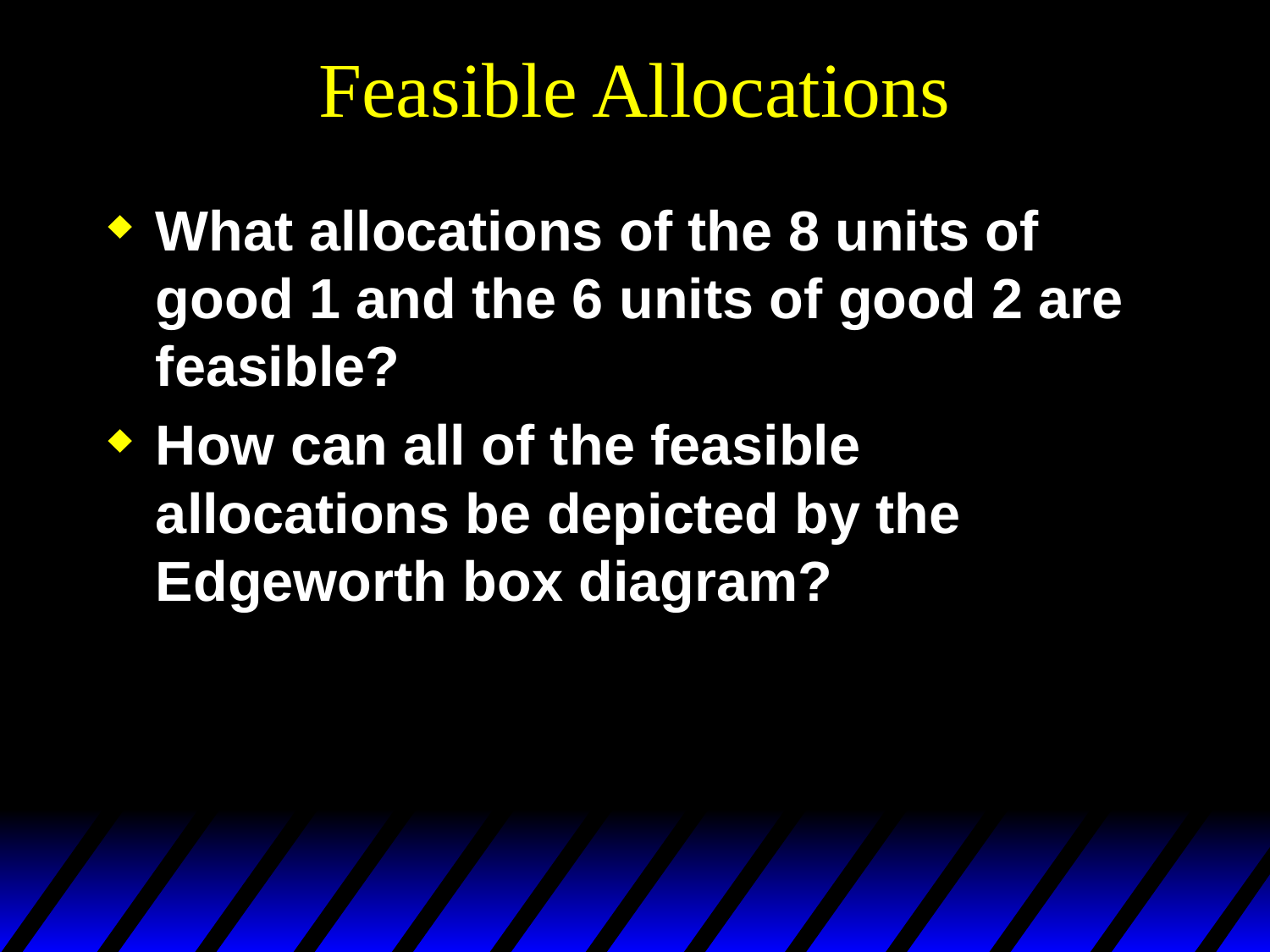

# Feasible Allocations
What allocations of the 8 units of good 1 and the 6 units of good 2 are feasible?
How can all of the feasible allocations be depicted by the Edgeworth box diagram?